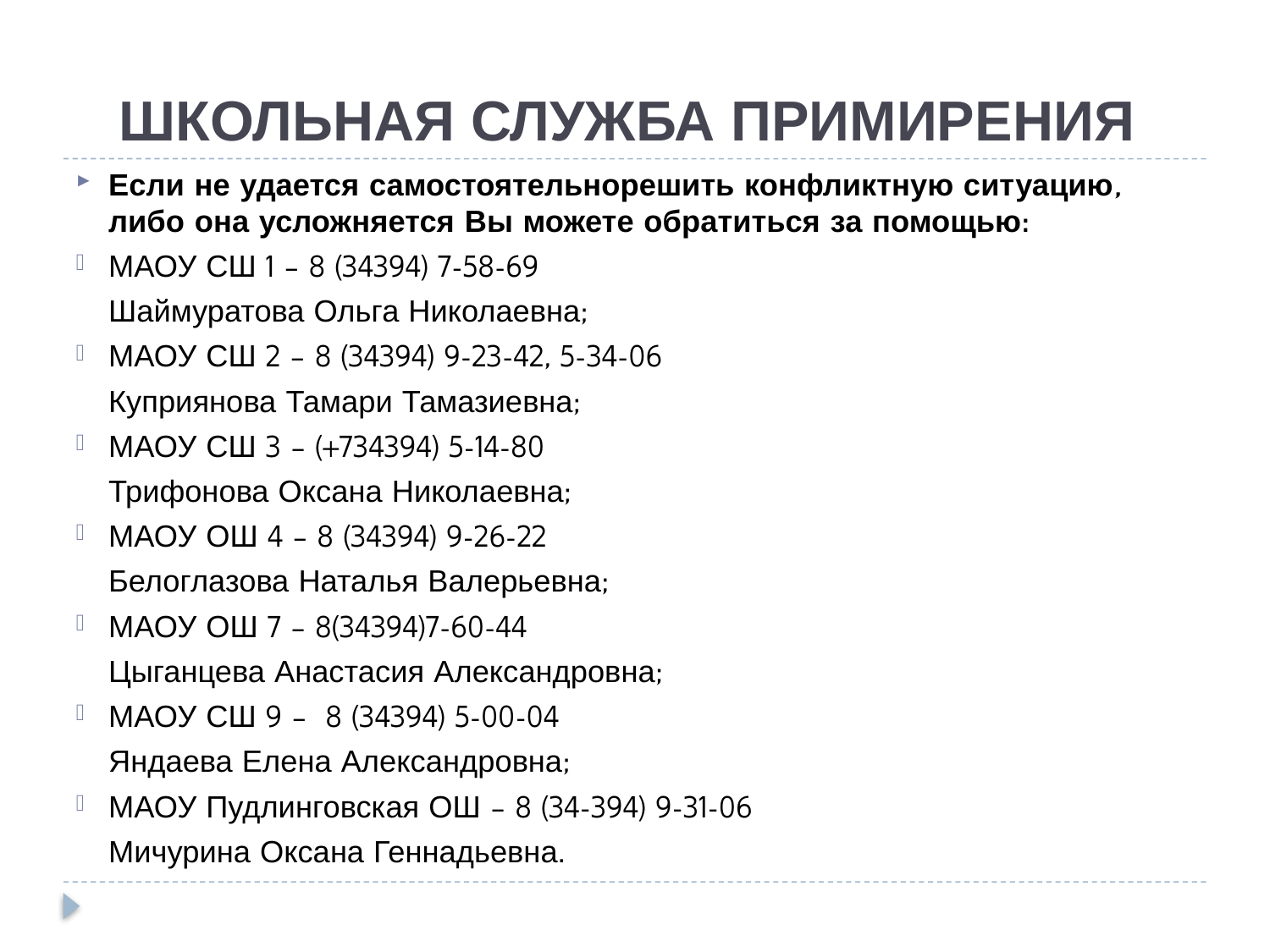

# ШКОЛЬНАЯ СЛУЖБА ПРИМИРЕНИЯ
Если не удается самостоятельнорешить конфликтную ситуацию, либо она усложняется Вы можете обратиться за помощью:
МАОУ СШ 1 – 8 (34394) 7-58-69
				Шаймуратова Ольга Николаевна;
МАОУ СШ 2 – 8 (34394) 9-23-42, 5-34-06
				Куприянова Тамари Тамазиевна;
МАОУ СШ 3 – (+734394) 5-14-80
				Трифонова Оксана Николаевна;
МАОУ ОШ 4 – 8 (34394) 9-26-22
				Белоглазова Наталья Валерьевна;
МАОУ ОШ 7 – 8(34394)7-60-44
				Цыганцева Анастасия Александровна;
МАОУ СШ 9 –  8 (34394) 5-00-04
				Яндаева Елена Александровна;
МАОУ Пудлинговская ОШ – 8 (34-394) 9-31-06
				Мичурина Оксана Геннадьевна.